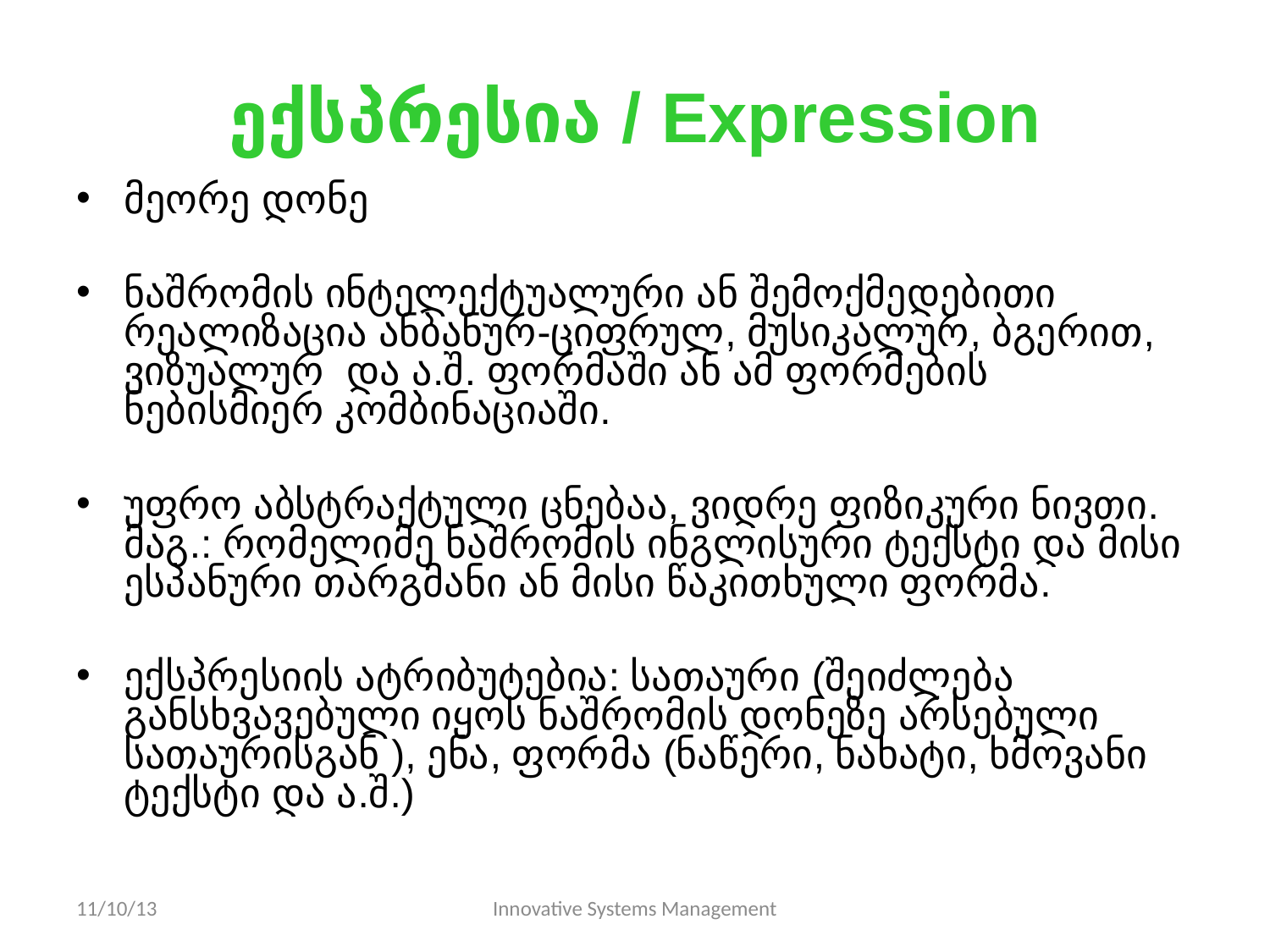

# ექსპრესია / Expression
მეორე დონე

ნაშრომის ინტელექტუალური ან შემოქმედებითი რეალიზაცია ანბანურ-ციფრულ, მუსიკალურ, ბგერით, ვიზუალურ  და ა.შ. ფორმაში ან ამ ფორმების ნებისმიერ კომბინაციაში.

უფრო აბსტრაქტული ცნებაა, ვიდრე ფიზიკური ნივთი. მაგ.: რომელიმე ნაშრომის ინგლისური ტექსტი და მისი ესპანური თარგმანი ან მისი წაკითხული ფორმა.

ექსპრესიის ატრიბუტებია: სათაური (შეიძლება განსხვავებული იყოს ნაშრომის დონეზე არსებული სათაურისგან ), ენა, ფორმა (ნაწერი, ნახატი, ხმოვანი ტექსტი და ა.შ.)
11/10/13
Innovative Systems Management